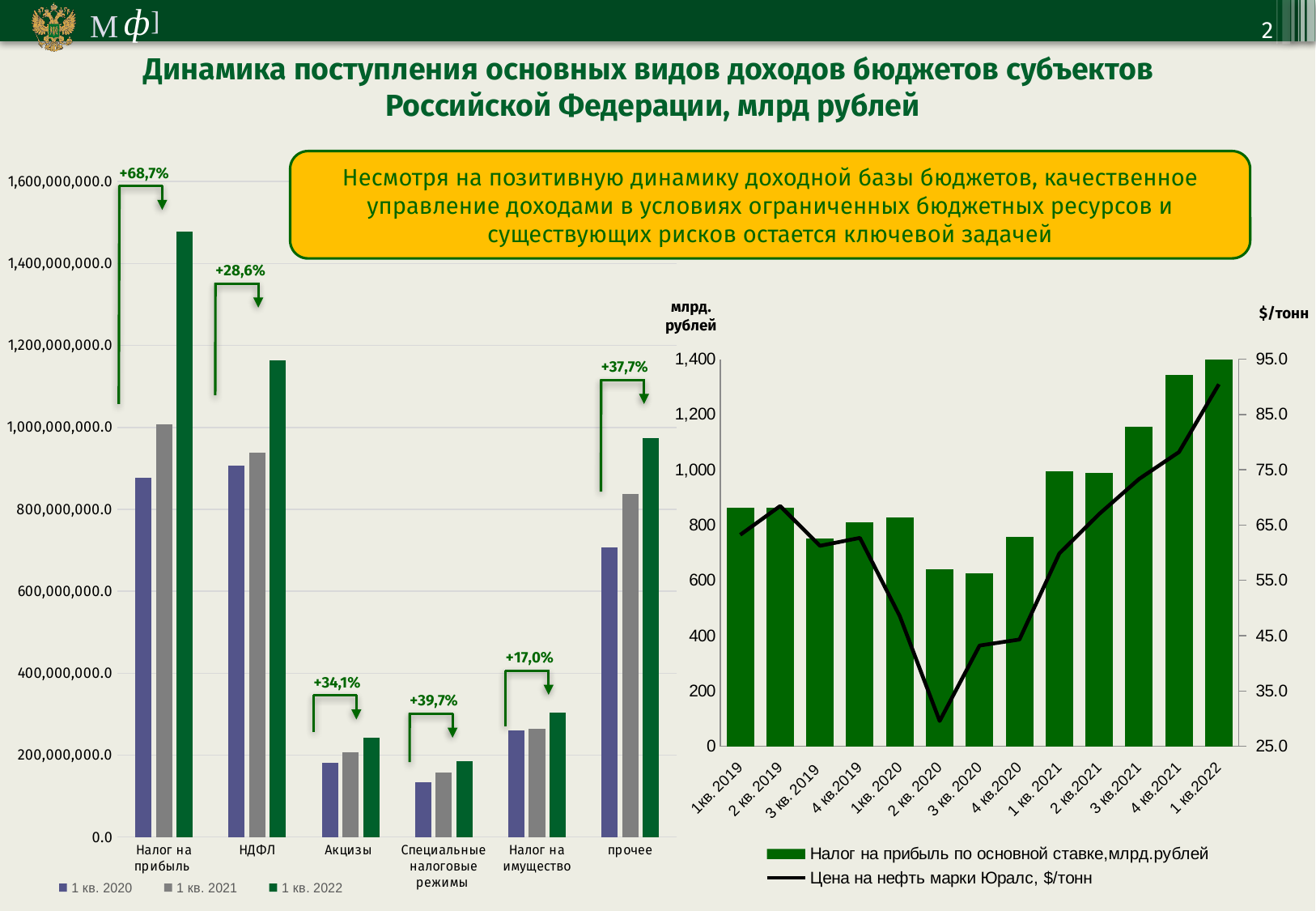

2
| Динамика поступления основных видов доходов бюджетов субъектов Российской Федерации, млрд рублей |
| --- |

### Chart

| Category | 1 кв. 2020 | 1 кв. 2021 | 1 кв. 2022 |
|---|---|---|---|
| Налог на прибыль  | 876355374.0094 | 1007016644.1197 | 1478235057.09476 |
| НДФЛ | 905722559.3612 | 937757039.2847 | 1164569701.17145 |
| Акцизы  | 180913701.2032 | 207030770.2424 | 242664960.91148 |
| Специальные налоговые режимы  | 133171476.5609 | 156939378.4419 | 186045718.72338 |
| Налог на имущество | 259426932.6632 | 264864075.706 | 303541781.97804 |
| прочее | 707462291.7656001 | 836801956.8902 | 974484230.6715398 |
Несмотря на позитивную динамику доходной базы бюджетов, качественное управление доходами в условиях ограниченных бюджетных ресурсов и существующих рисков остается ключевой задачей
+68,7%
+28,6%

### Chart

| Category | Налог на прибыль по основной ставке,млрд.рублей | Цена на нефть марки Юралс, $/тонн |
|---|---|---|
| 1кв. 2019 | 861.6800763232 | 63.229301948051955 |
| 2 кв. 2019 | 861.8427628564998 | 68.43418253968254 |
| 3 кв. 2019  | 751.1299391898002 | 61.25710489993099 |
| 4 кв.2019 | 811.3775919164996 | 62.67894271911663 |
| 1кв. 2020 | 828.4748224716999 | 48.51749242424243 |
| 2 кв. 2020 | 640.0024897802 | 29.569742822966504 |
| 3 кв. 2020 | 625.6205371115 | 43.20756916996047 |
| 4 кв.2020 | 757.64093694416 | 44.29634199134199 |
| 1 кв. 2021 | 994.2053569955799 | 59.85063043478262 |
| 2 кв.2021 | 987.78123688803 | 67.00582655502392 |
| 3 кв.2021 | 1154.91254871639 | 73.33802785923754 |
| 4 кв.2021 | 1342.3341287999997 | 78.19573232323233 |
| 1 кв.2022 | 1458.70133960351 | 90.45805869565216 |
млрд.
рублей
$/тонн
+37,7%
+17,0%
+34,1%
+39,7%